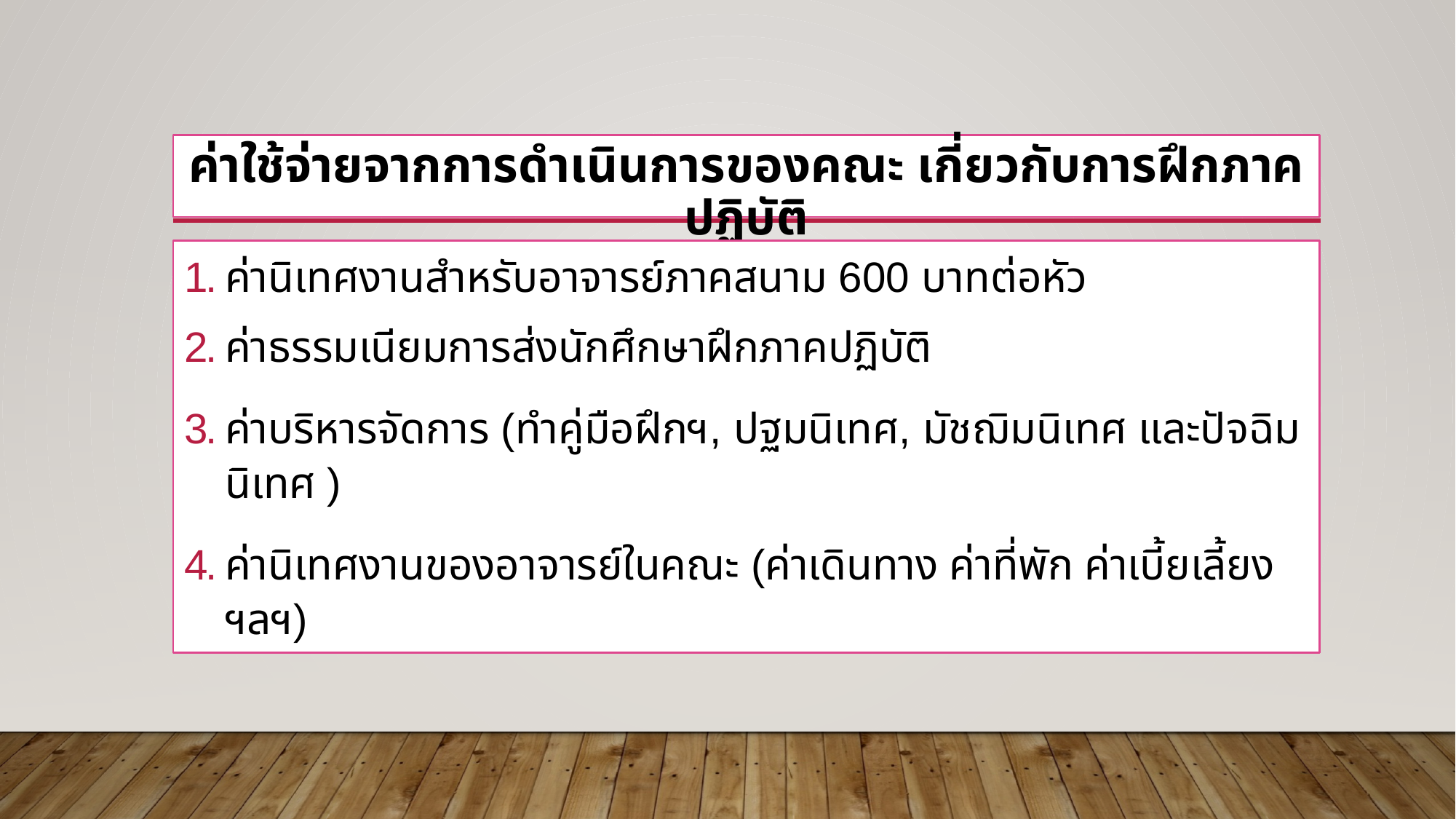

# ค่าใช้จ่ายจากการดำเนินการของคณะ เกี่ยวกับการฝึกภาคปฏิบัติ
ค่านิเทศงานสำหรับอาจารย์ภาคสนาม 600 บาทต่อหัว
ค่าธรรมเนียมการส่งนักศึกษาฝึกภาคปฏิบัติ
ค่าบริหารจัดการ (ทำคู่มือฝึกฯ, ปฐมนิเทศ, มัชฌิมนิเทศ และปัจฉิมนิเทศ )
ค่านิเทศงานของอาจารย์ในคณะ (ค่าเดินทาง ค่าที่พัก ค่าเบี้ยเลี้ยง ฯลฯ)